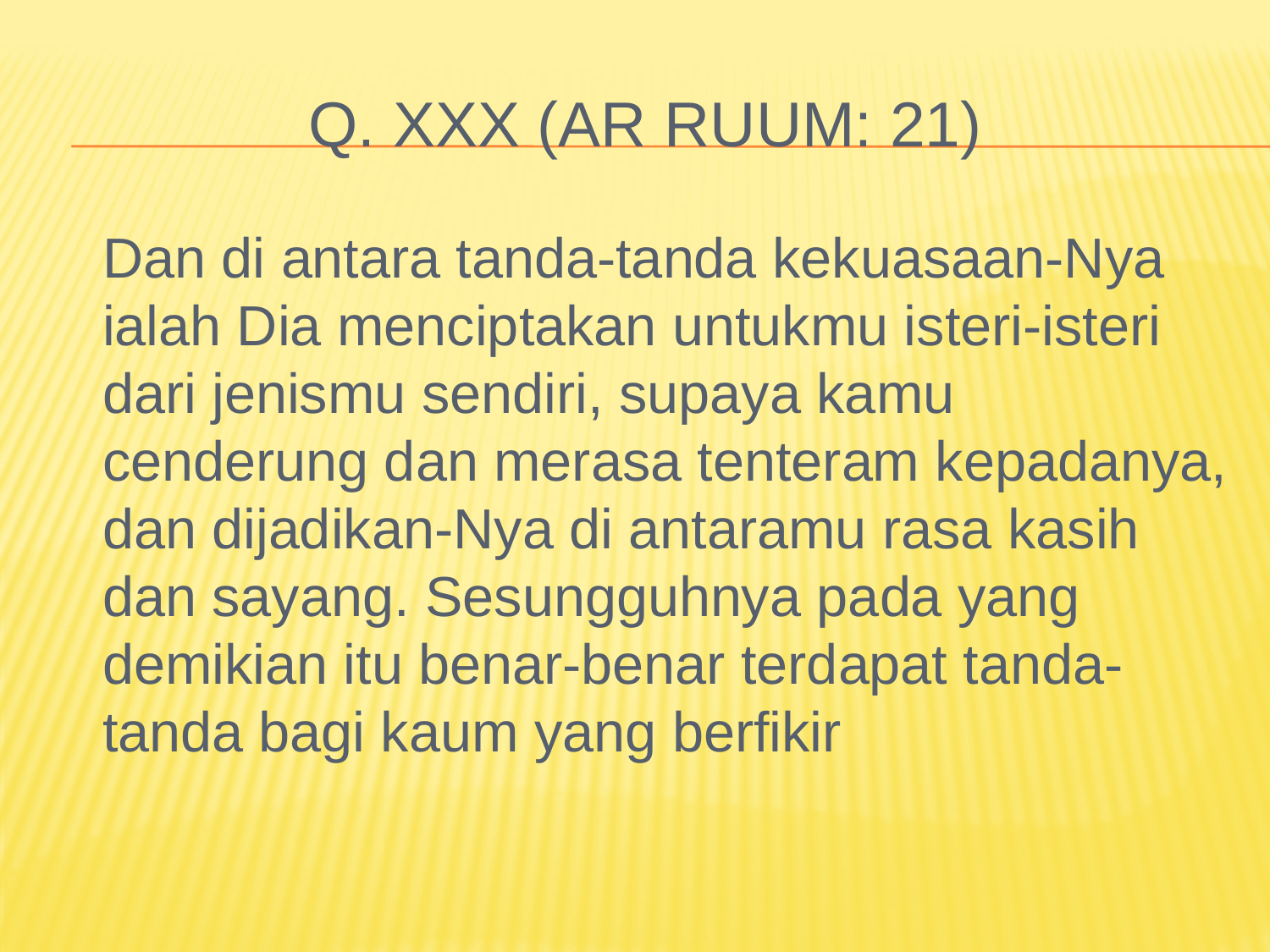

# Q. XXX (AR Ruum: 21)
	Dan di antara tanda-tanda kekuasaan-Nya ialah Dia menciptakan untukmu isteri-isteri dari jenismu sendiri, supaya kamu cenderung dan merasa tenteram kepadanya, dan dijadikan-Nya di antaramu rasa kasih dan sayang. Sesungguhnya pada yang demikian itu benar-benar terdapat tanda-tanda bagi kaum yang berfikir